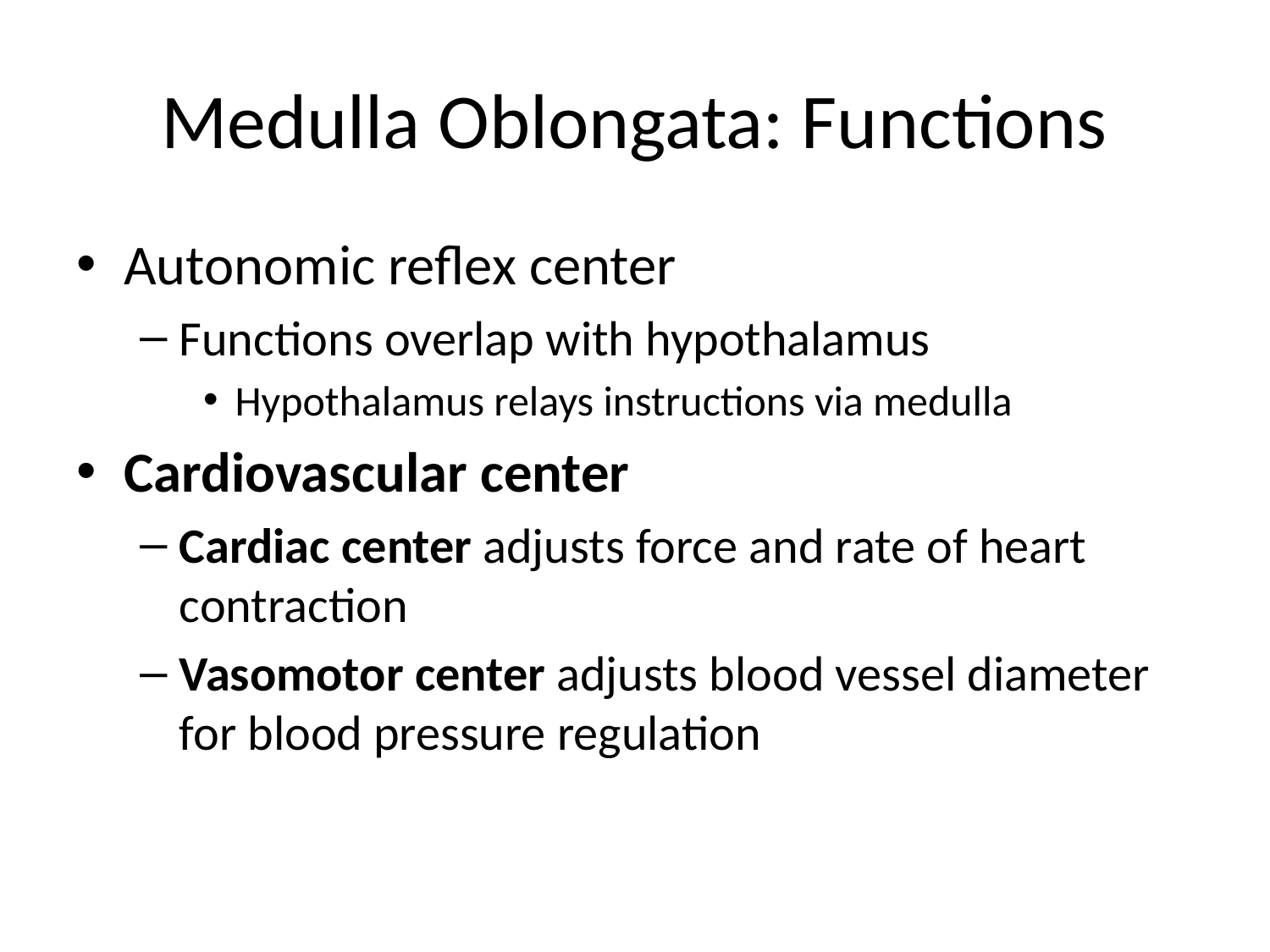

# Medulla Oblongata: Functions
Autonomic reflex center
Functions overlap with hypothalamus
Hypothalamus relays instructions via medulla
Cardiovascular center
Cardiac center adjusts force and rate of heart contraction
Vasomotor center adjusts blood vessel diameter for blood pressure regulation